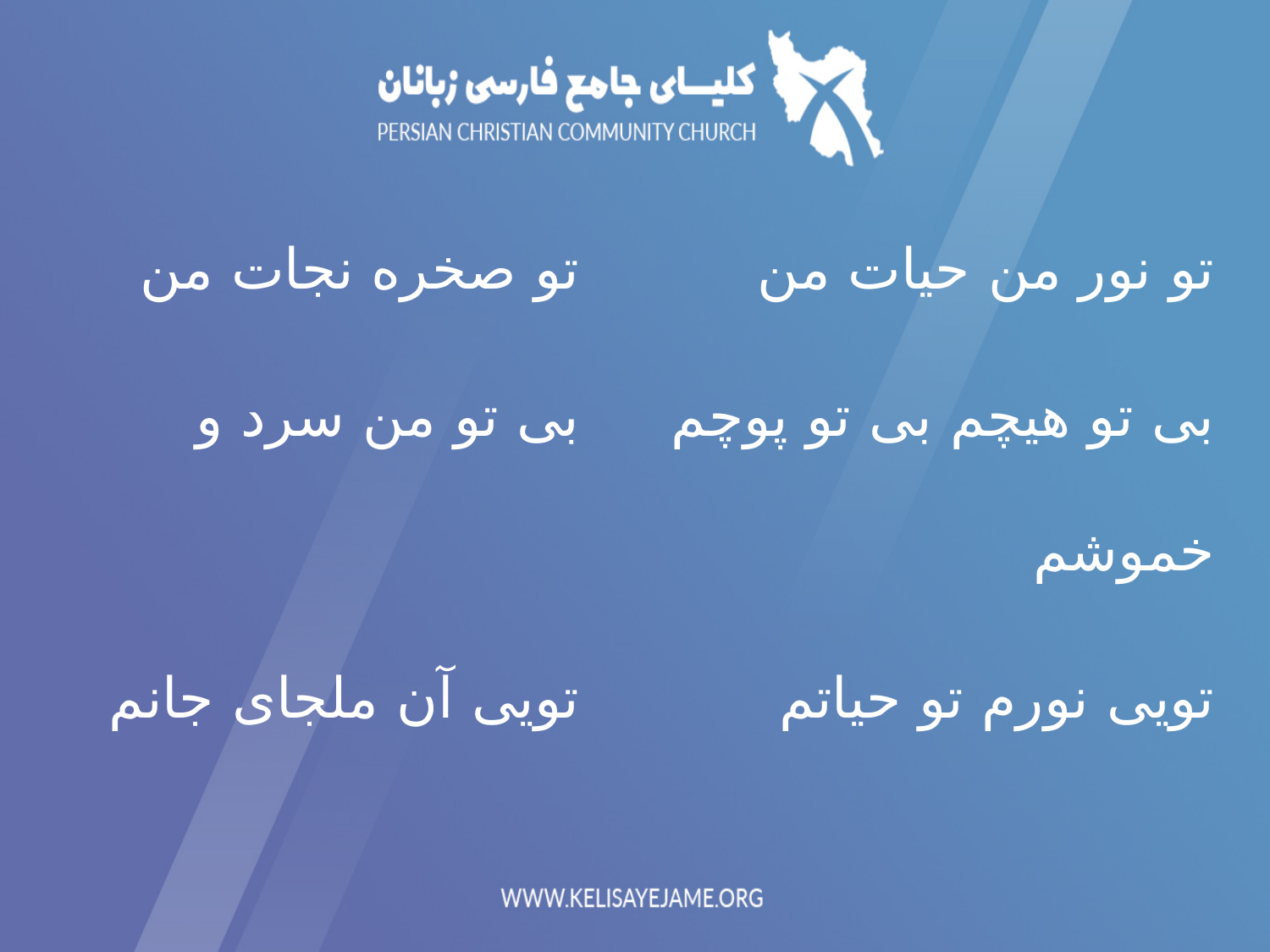

تو نور من حیات من			تو صخره نجات من
بی تو هیچم بی تو پوچم		بی تو من سرد و خموشم
تویی نورم تو حیاتم			تویی آن ملجای جانم